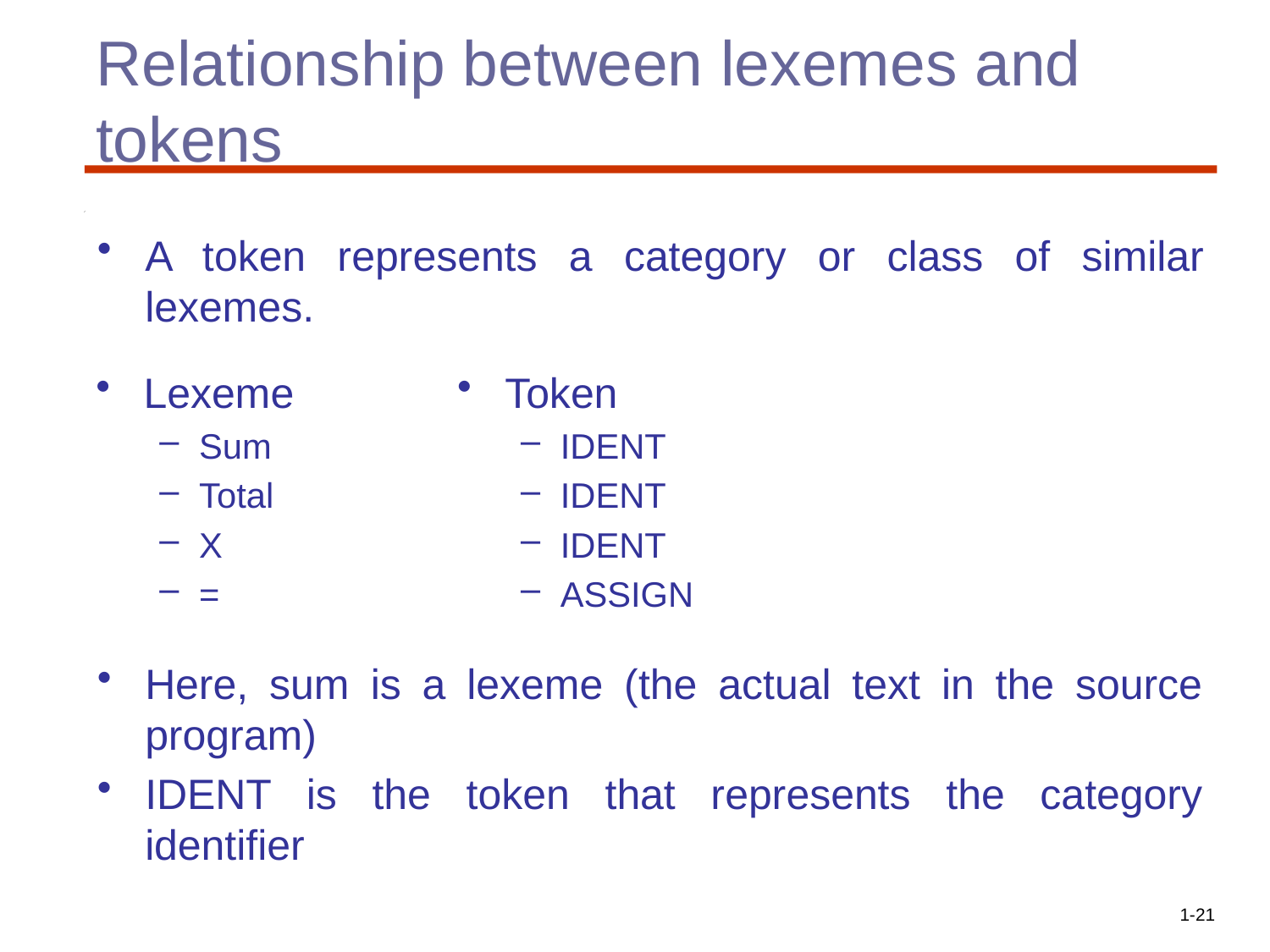

# Relationship between lexemes and tokens
A token represents a category or class of similar lexemes.

Lexeme
Sum
Total
X
=

Token
IDENT
IDENT
IDENT
ASSIGN

Here, sum is a lexeme (the actual text in the source program)
IDENT is the token that represents the category identifier
1-21